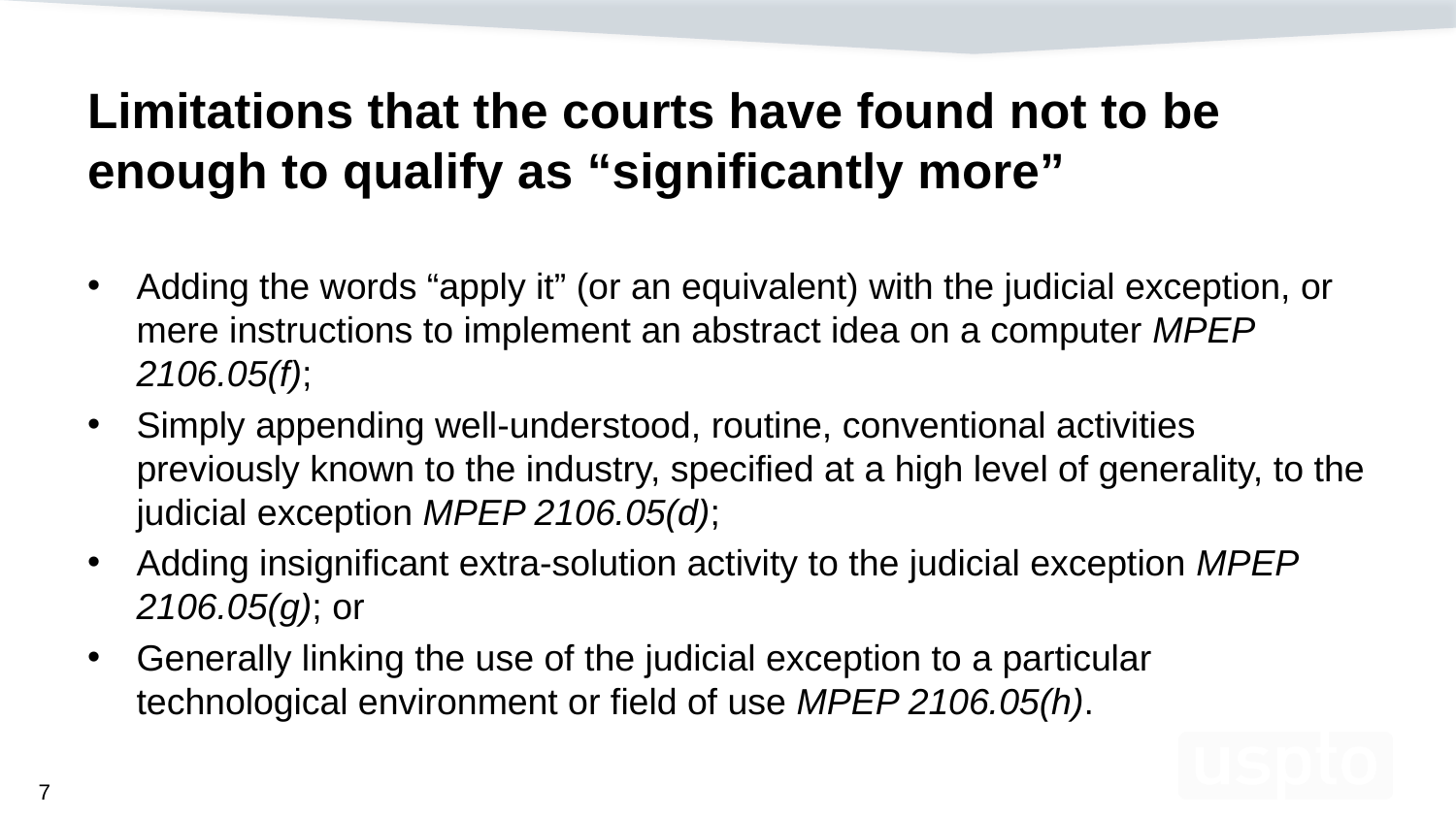

# Limitations that the courts have found not to be enough to qualify as “significantly more”
Adding the words “apply it” (or an equivalent) with the judicial exception, or mere instructions to implement an abstract idea on a computer MPEP 2106.05(f);
Simply appending well-understood, routine, conventional activities previously known to the industry, specified at a high level of generality, to the judicial exception MPEP 2106.05(d);
Adding insignificant extra-solution activity to the judicial exception MPEP 2106.05(g); or
Generally linking the use of the judicial exception to a particular technological environment or field of use MPEP 2106.05(h).